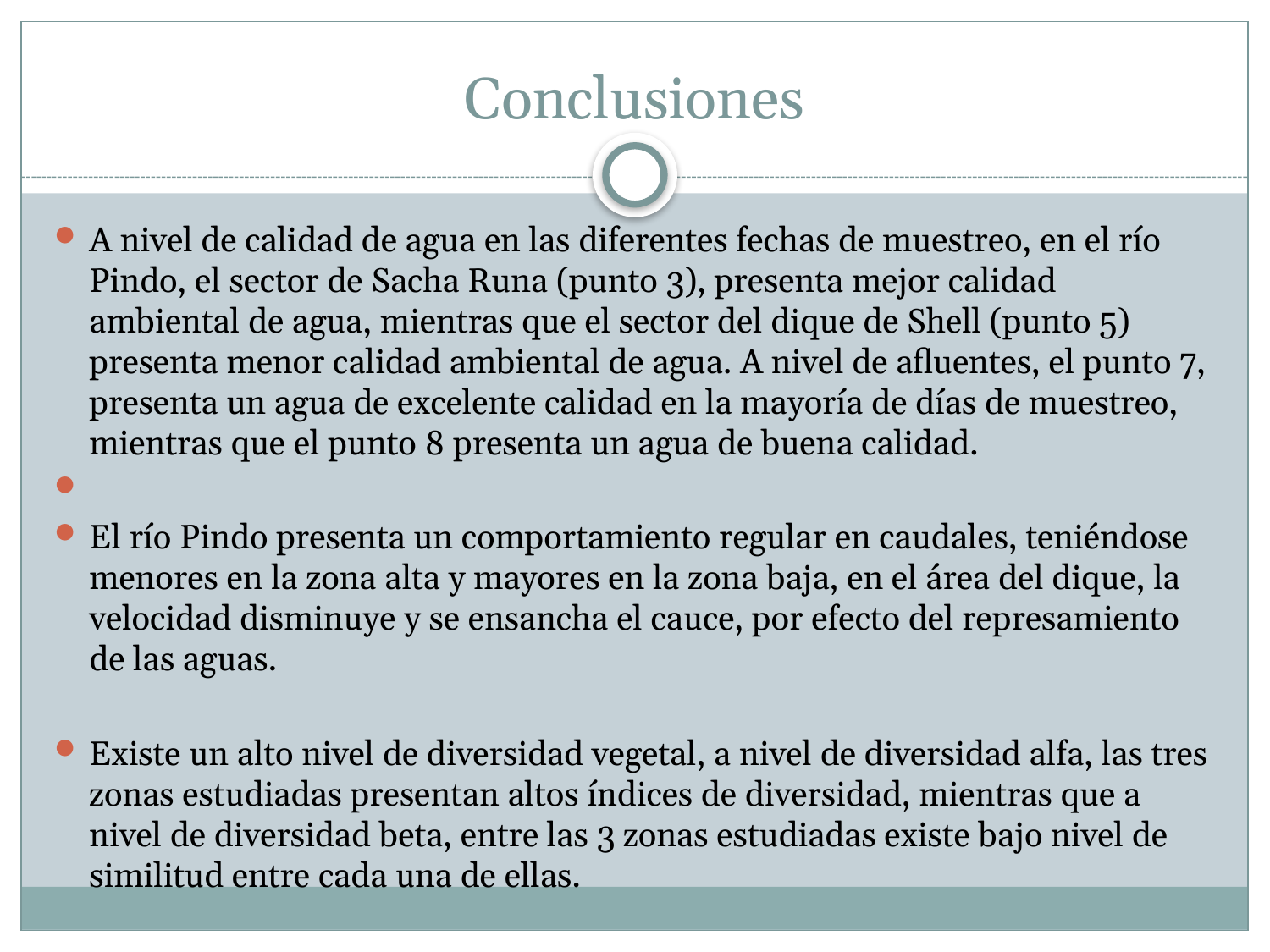

# Conclusiones
A nivel de calidad de agua en las diferentes fechas de muestreo, en el río Pindo, el sector de Sacha Runa (punto 3), presenta mejor calidad ambiental de agua, mientras que el sector del dique de Shell (punto 5)  presenta menor calidad ambiental de agua. A nivel de afluentes, el punto 7, presenta un agua de excelente calidad en la mayoría de días de muestreo, mientras que el punto 8 presenta un agua de buena calidad.

El río Pindo presenta un comportamiento regular en caudales, teniéndose menores en la zona alta y mayores en la zona baja, en el área del dique, la velocidad disminuye y se ensancha el cauce, por efecto del represamiento de las aguas.

Existe un alto nivel de diversidad vegetal, a nivel de diversidad alfa, las tres zonas estudiadas presentan altos índices de diversidad, mientras que a nivel de diversidad beta, entre las 3 zonas estudiadas existe bajo nivel de similitud entre cada una de ellas.